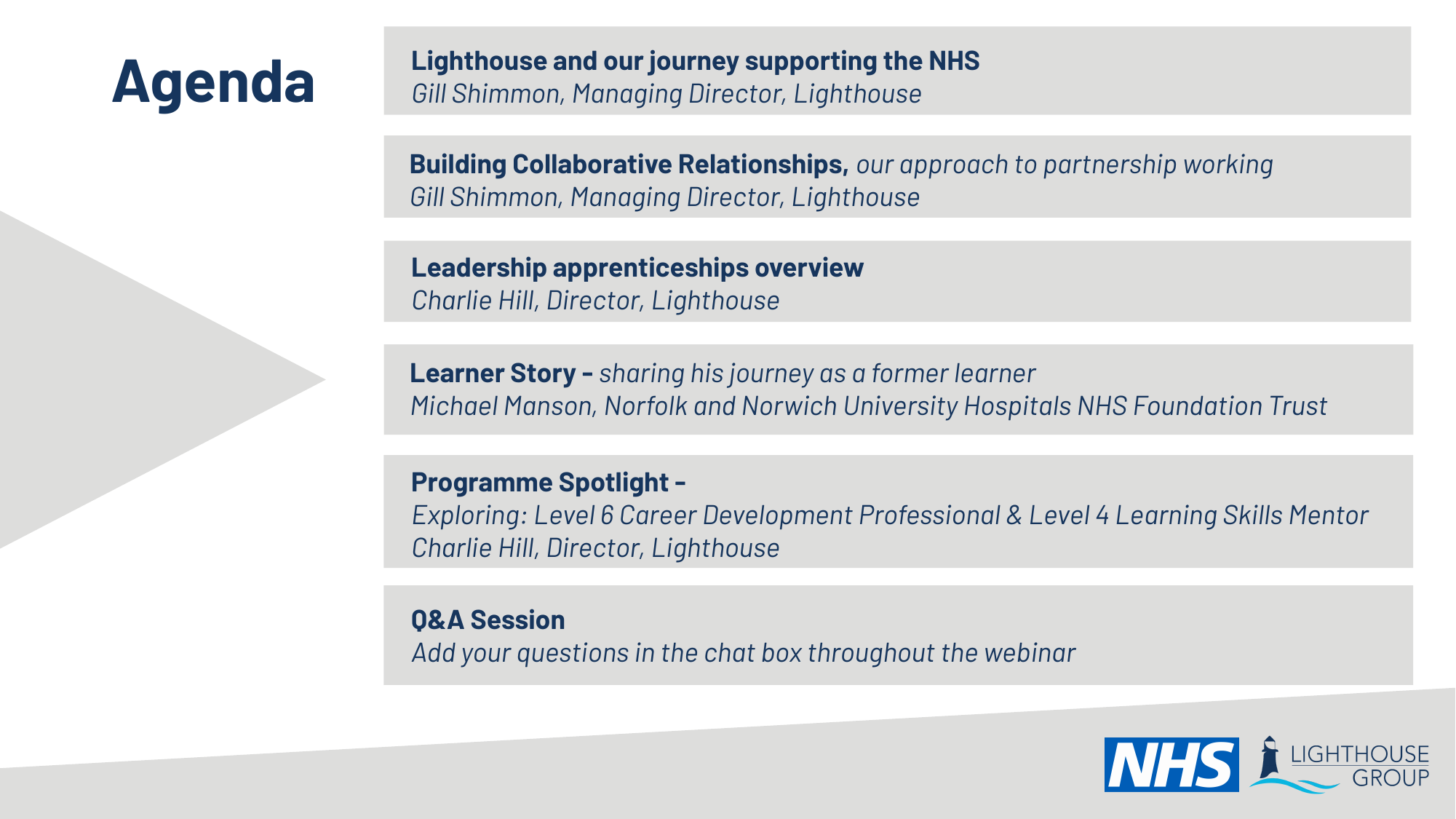

# Agenda

Lighthouse and our journey supporting the NHS
Gill Shimmon, Managing Director, Lighthouse

Building Collaborative Relationships, our approach to partnership working
Gill Shimmon, Managing Director, Lighthouse

Leadership apprenticeships overview
Charlie Hill, Director, Lighthouse

Learner Story - sharing his journey as a former learner
Michael Manson, Norfolk and Norwich University Hospitals NHS Foundation Trust

Programme Spotlight -
Exploring: Level 6 Career Development Professional & Level 4 Learning Skills Mentor
Charlie Hill, Director, Lighthouse

Q&A Session
Add your questions in the chat box throughout the webinar